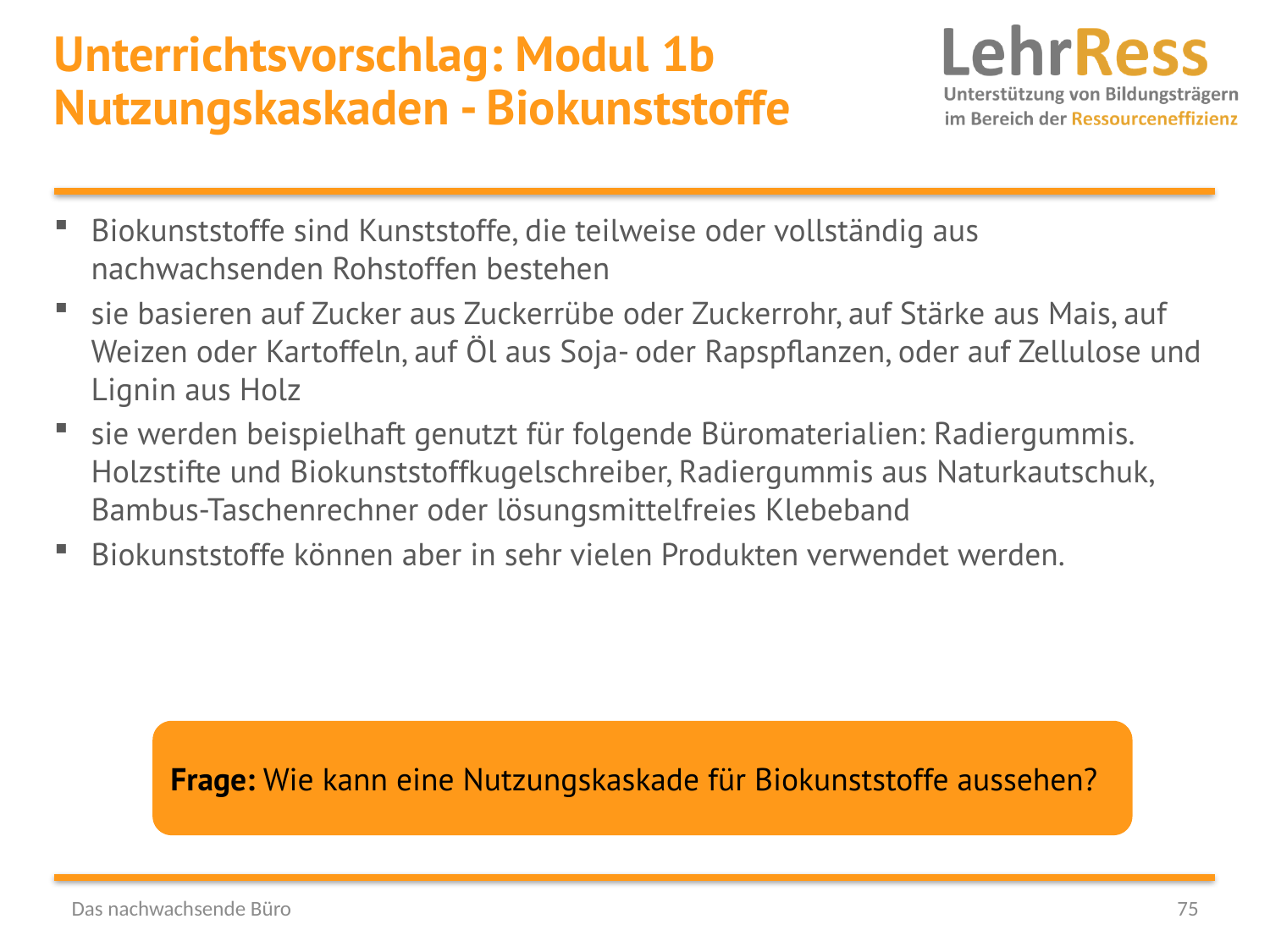

# Unterrichtsvorschlag: Modul 1b Nutzungskaskaden - Biokunststoffe
Biokunststoffe sind Kunststoffe, die teilweise oder vollständig aus nachwachsenden Rohstoffen bestehen
sie basieren auf Zucker aus Zuckerrübe oder Zuckerrohr, auf Stärke aus Mais, auf Weizen oder Kartoffeln, auf Öl aus Soja- oder Rapspflanzen, oder auf Zellulose und Lignin aus Holz
sie werden beispielhaft genutzt für folgende Büromaterialien: Radiergummis. Holzstifte und Biokunststoffkugelschreiber, Radiergummis aus Naturkautschuk, Bambus-Taschenrechner oder lösungsmittelfreies Klebeband
Biokunststoffe können aber in sehr vielen Produkten verwendet werden.

Frage: Wie kann eine Nutzungskaskade für Biokunststoffe aussehen?
Das nachwachsende Büro
75